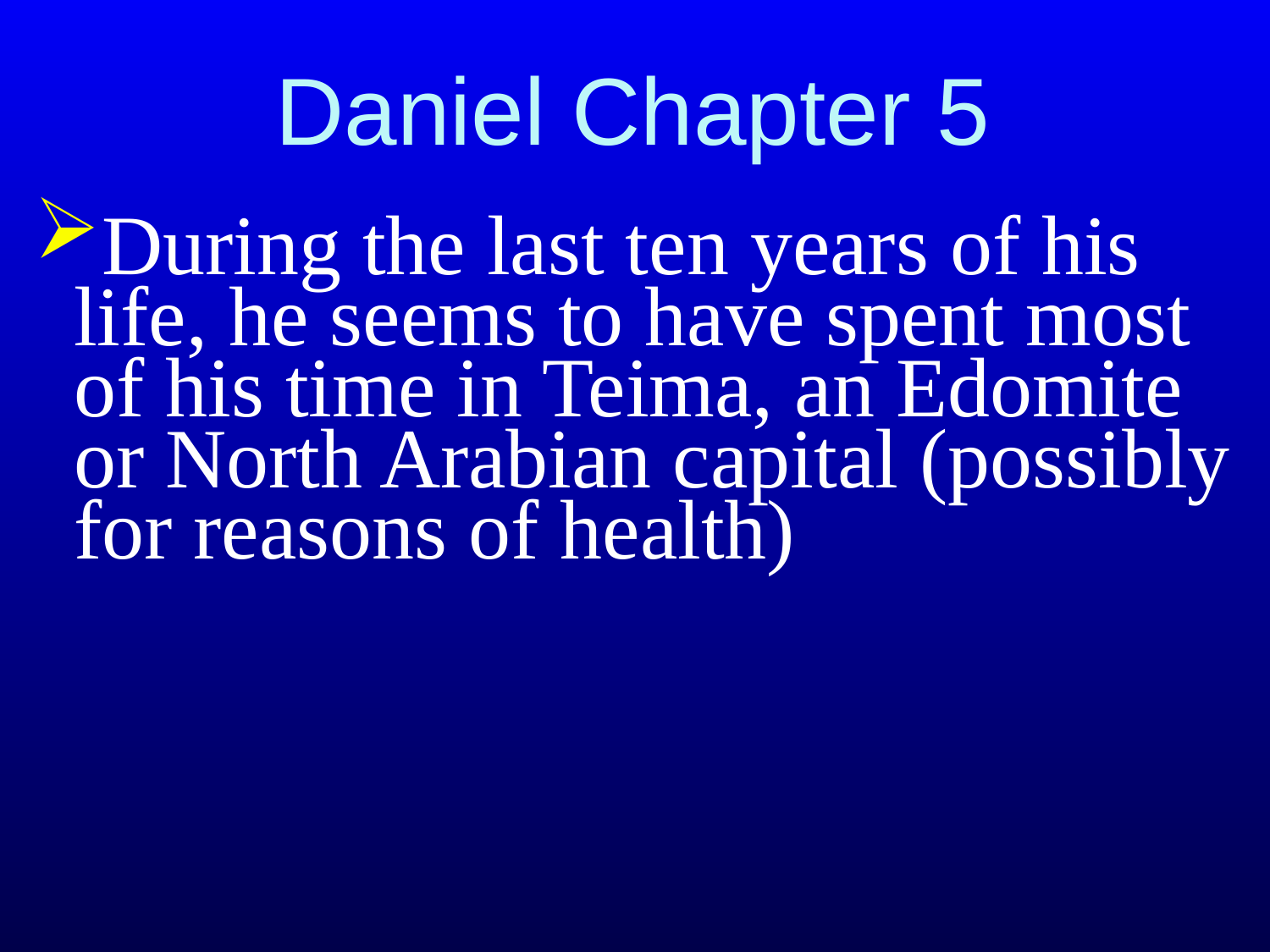

# Daniel Chapter 5
During the last ten years of his life, he seems to have spent most of his time in Teima, an Edomite or North Arabian capital (possibly for reasons of health)